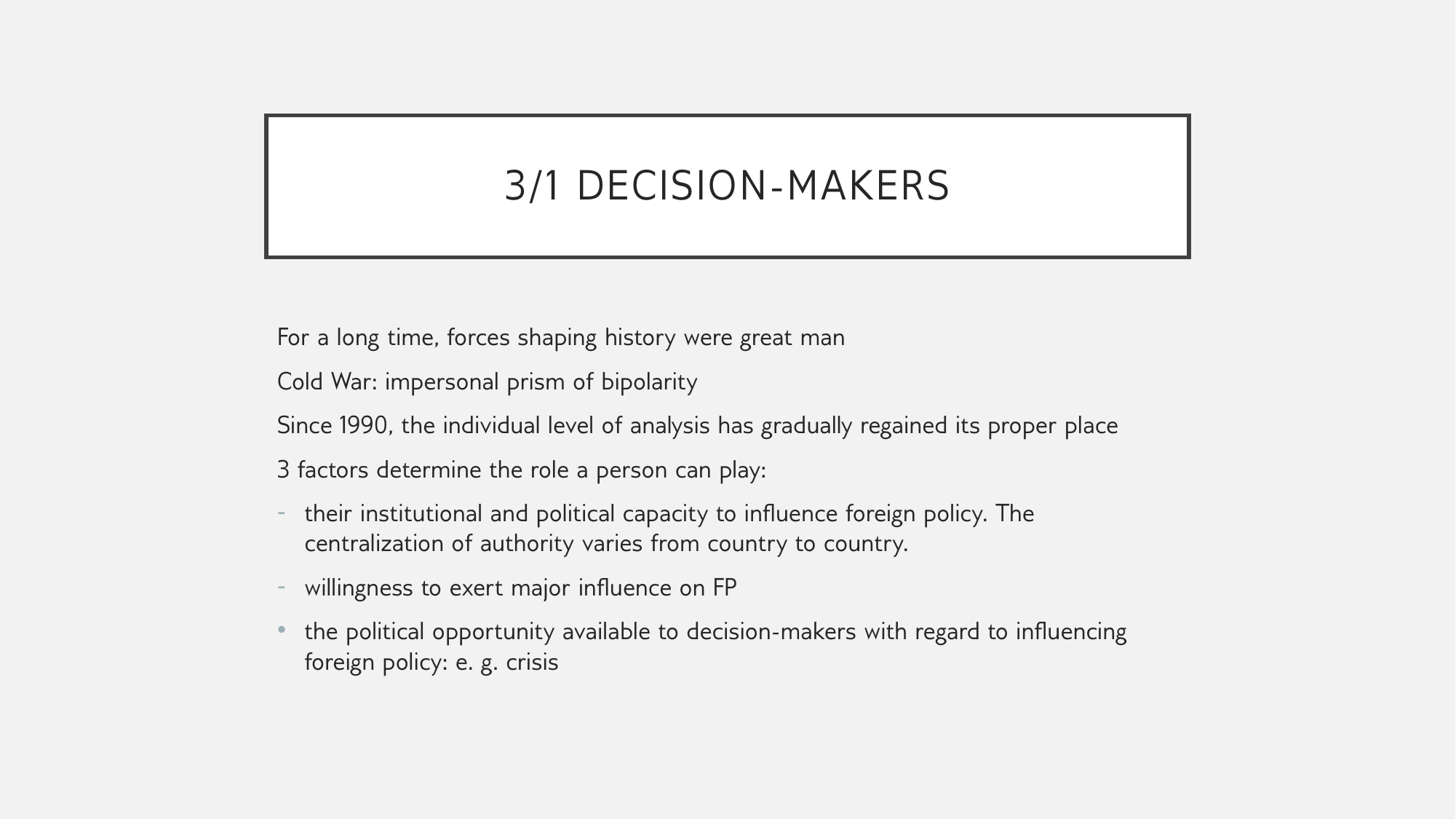

# 3/1 decision-makers
For a long time, forces shaping history were great man
Cold War: impersonal prism of bipolarity
Since 1990, the individual level of analysis has gradually regained its proper place
3 factors determine the role a person can play:
their institutional and political capacity to influence foreign policy. The centralization of authority varies from country to country.
willingness to exert major influence on FP
the political opportunity available to decision-makers with regard to influencing foreign policy: e. g. crisis